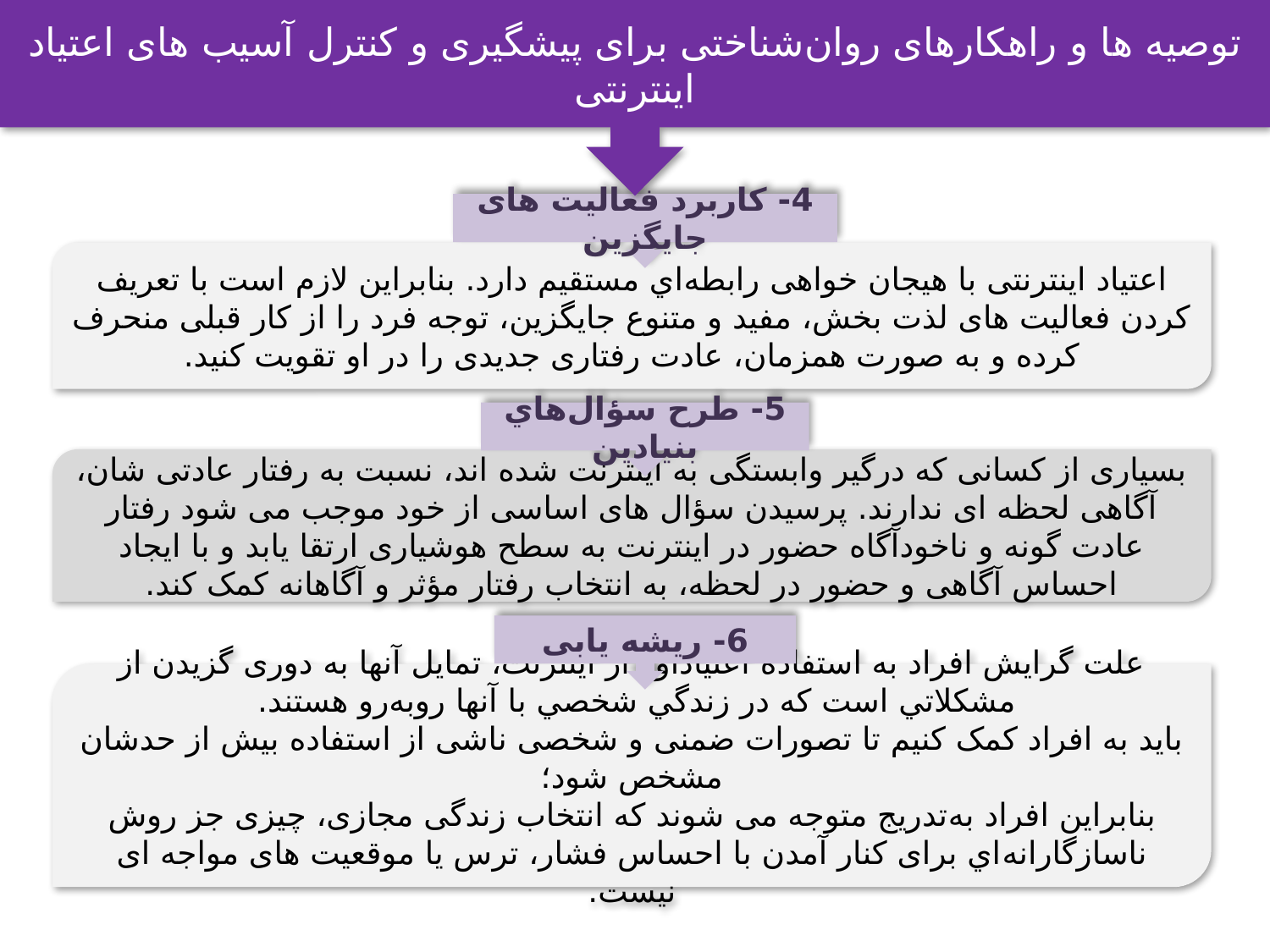

توصیه ها و راهکارهای روان‌شناختی برای پیشگیری و کنترل آسیب های اعتیاد اینترنتی
4- کاربرد فعالیت های جایگزین
اعتیاد اینترنتی با هیجان خواهی رابطه‌اي مستقیم دارد. بنابراین لازم است با تعریف کردن فعالیت های لذت بخش، مفید و متنوع جایگزین، توجه فرد را از کار قبلی منحرف کرده و به صورت همزمان، عادت رفتاری جدیدی را در او تقویت كنيد.
5- طرح سؤال‌هاي بنیادین
بسیاری از کسانی که درگیر وابستگی به اینترنت شده اند، نسبت به رفتار عادتی شان، آگاهی لحظه ای ندارند. پرسیدن سؤال های اساسی از خود موجب می شود رفتار عادت گونه و ناخودآگاه حضور در اینترنت به سطح هوشیاری ارتقا یابد و با ایجاد احساس آگاهی و حضور در لحظه، به انتخاب رفتار مؤثر و آگاهانه کمک کند.
6- ریشه یابی
علت گرايش افراد به استفاده اعتيادآور از اينترنت، تمايل آنها به دوری گزيدن از مشكلاتي است كه در زندگي شخصي با آنها روبه‌رو هستند.
باید به افراد کمک کنیم تا تصورات ضمنی و شخصی ناشی از استفاده بیش از حدشان مشخص شود؛
بنابراین افراد به‌تدریج متوجه می شوند که انتخاب زندگی مجازی، چیزی جز روش ناسازگارانه‌اي برای کنار آمدن با احساس فشار، ترس یا موقعیت های مواجه ای نیست.